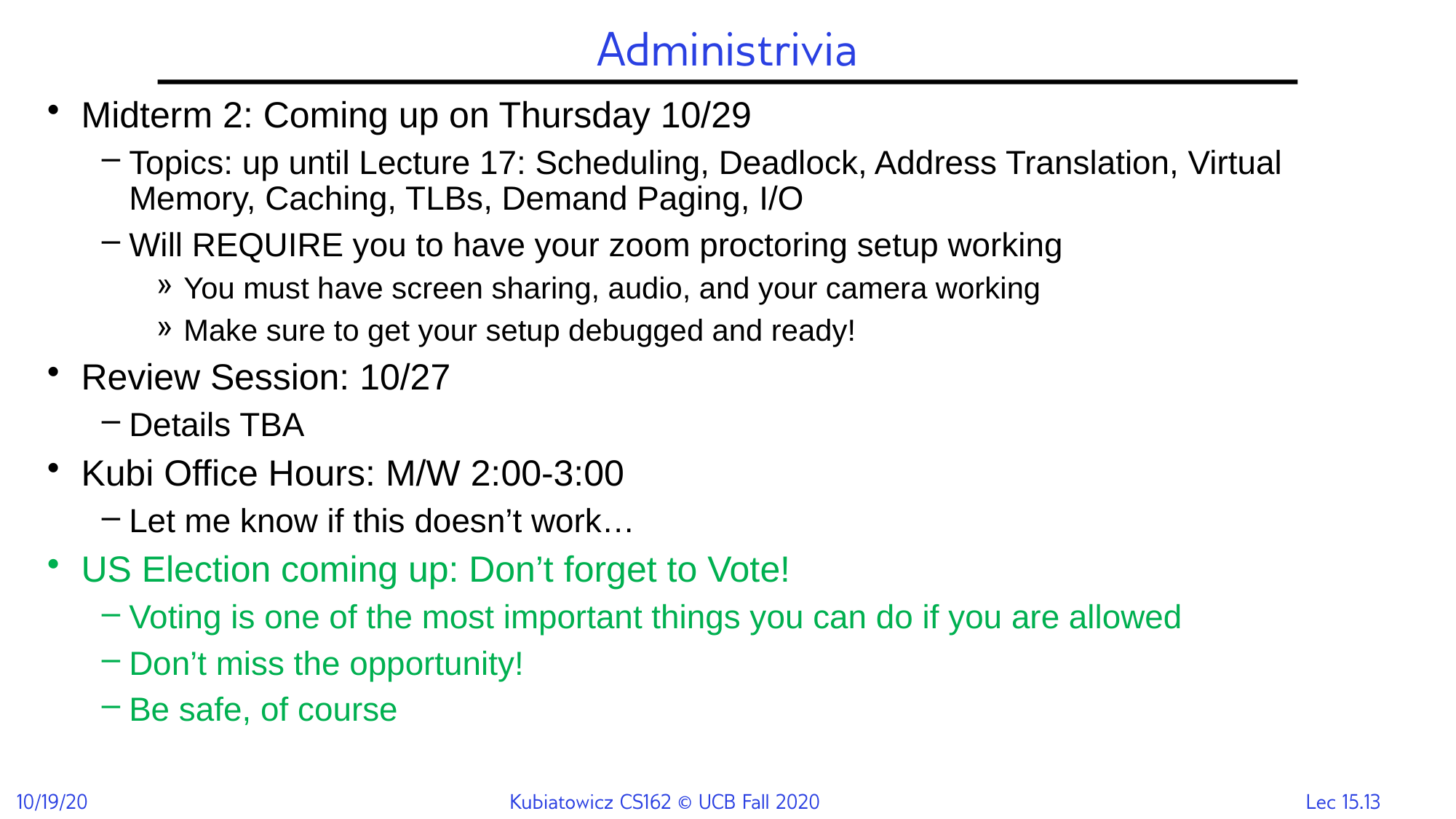

# Administrivia
Midterm 2: Coming up on Thursday 10/29
Topics: up until Lecture 17: Scheduling, Deadlock, Address Translation, Virtual Memory, Caching, TLBs, Demand Paging, I/O
Will REQUIRE you to have your zoom proctoring setup working
You must have screen sharing, audio, and your camera working
Make sure to get your setup debugged and ready!
Review Session: 10/27
Details TBA
Kubi Office Hours: M/W 2:00-3:00
Let me know if this doesn’t work…
US Election coming up: Don’t forget to Vote!
Voting is one of the most important things you can do if you are allowed
Don’t miss the opportunity!
Be safe, of course